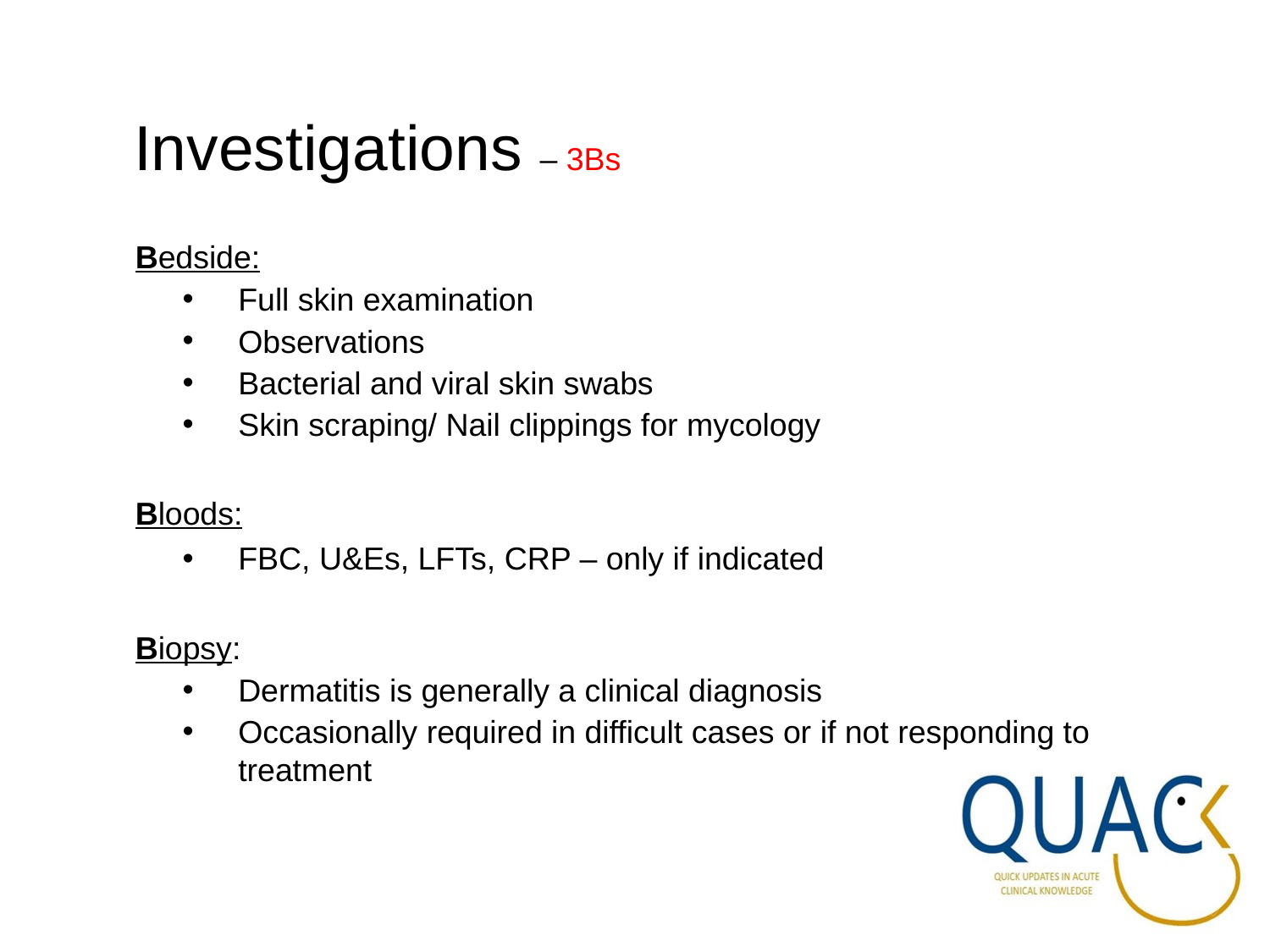

Investigations – 3Bs
Bedside:
Full skin examination
Observations
Bacterial and viral skin swabs
Skin scraping/ Nail clippings for mycology

Bloods:
FBC, U&Es, LFTs, CRP – only if indicated

Biopsy:
Dermatitis is generally a clinical diagnosis
Occasionally required in difficult cases or if not responding to treatment